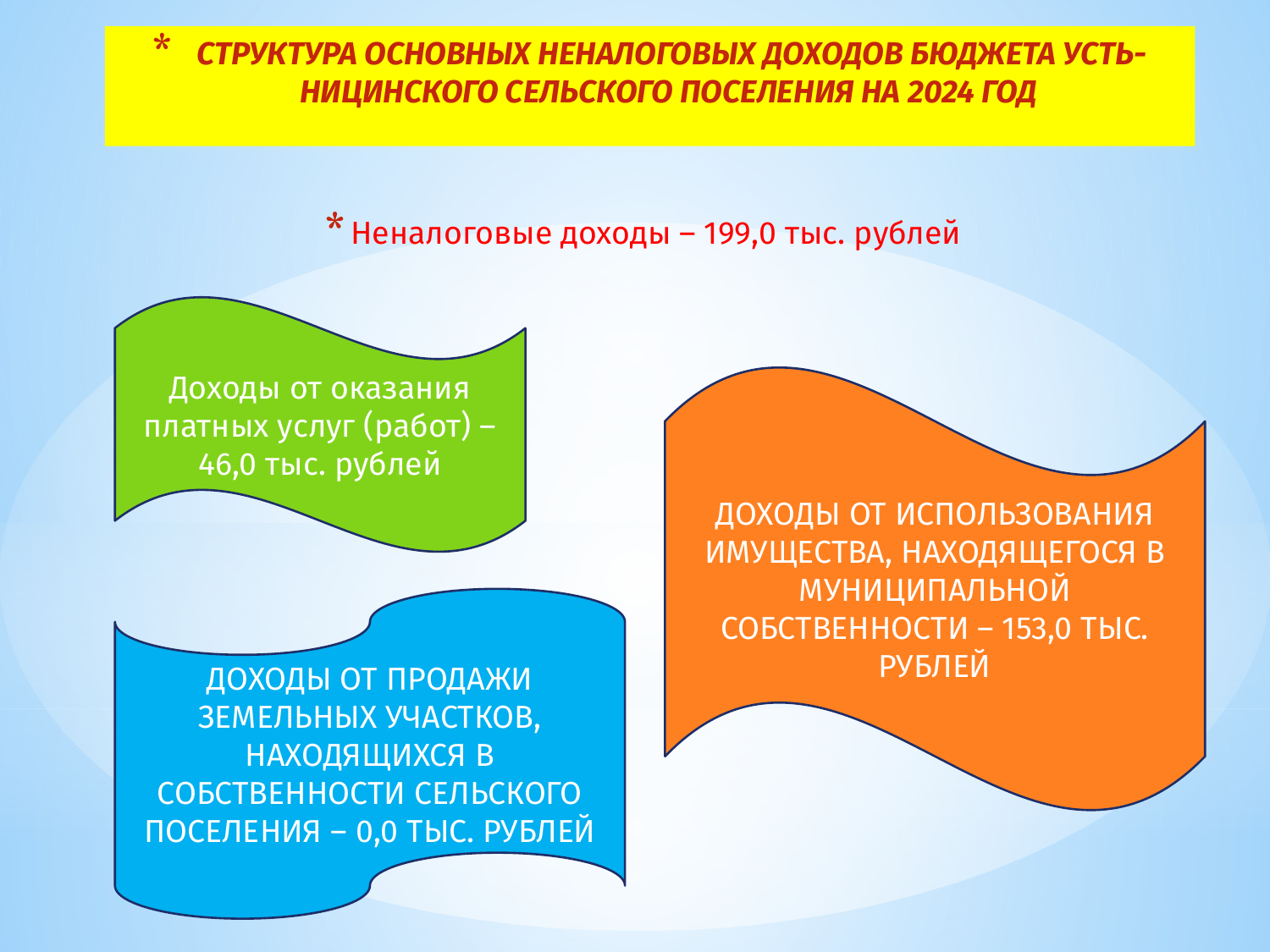

# СТРУКТУРА ОСНОВНЫХ НЕНАЛОГОВЫХ ДОХОДОВ БЮДЖЕТА УСТЬ-НИЦИНСКОГО СЕЛЬСКОГО ПОСЕЛЕНИЯ НА 2024 ГОД
Неналоговые доходы – 199,0 тыс. рублей
Доходы от оказания платных услуг (работ) – 46,0 тыс. рублей
ДОХОДЫ ОТ ИСПОЛЬЗОВАНИЯ ИМУЩЕСТВА, НАХОДЯЩЕГОСЯ В МУНИЦИПАЛЬНОЙ СОБСТВЕННОСТИ – 153,0 ТЫС. РУБЛЕЙ
ДОХОДЫ ОТ ПРОДАЖИ ЗЕМЕЛЬНЫХ УЧАСТКОВ, НАХОДЯЩИХСЯ В СОБСТВЕННОСТИ СЕЛЬСКОГО ПОСЕЛЕНИЯ – 0,0 ТЫС. РУБЛЕЙ